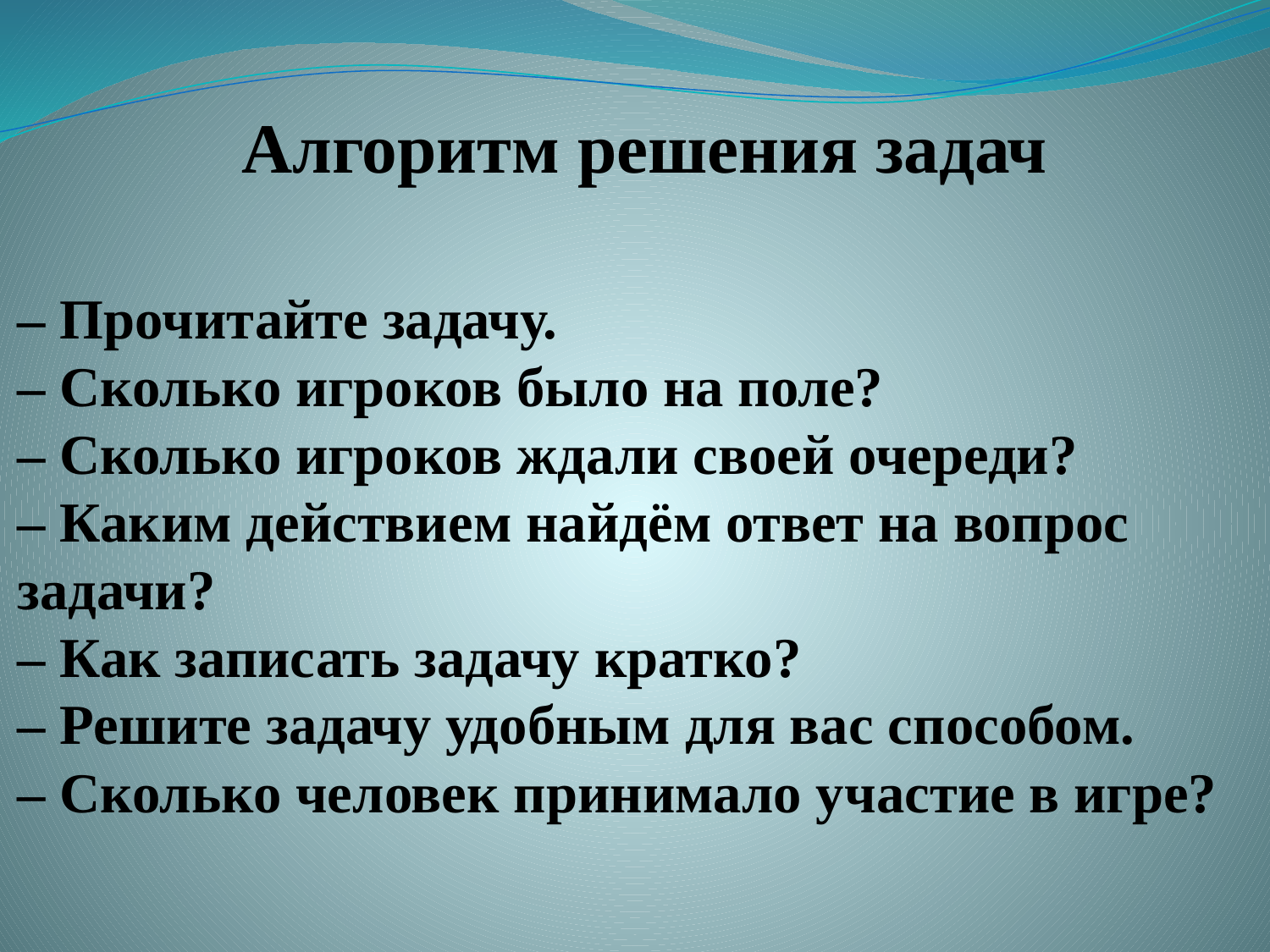

Алгоритм решения задач
– Прочитайте задачу.
– Сколько игроков было на поле?
– Сколько игроков ждали своей очереди?
– Каким действием найдём ответ на вопрос
задачи?
– Как записать задачу кратко?
– Решите задачу удобным для вас способом.
– Сколько человек принимало участие в игре?